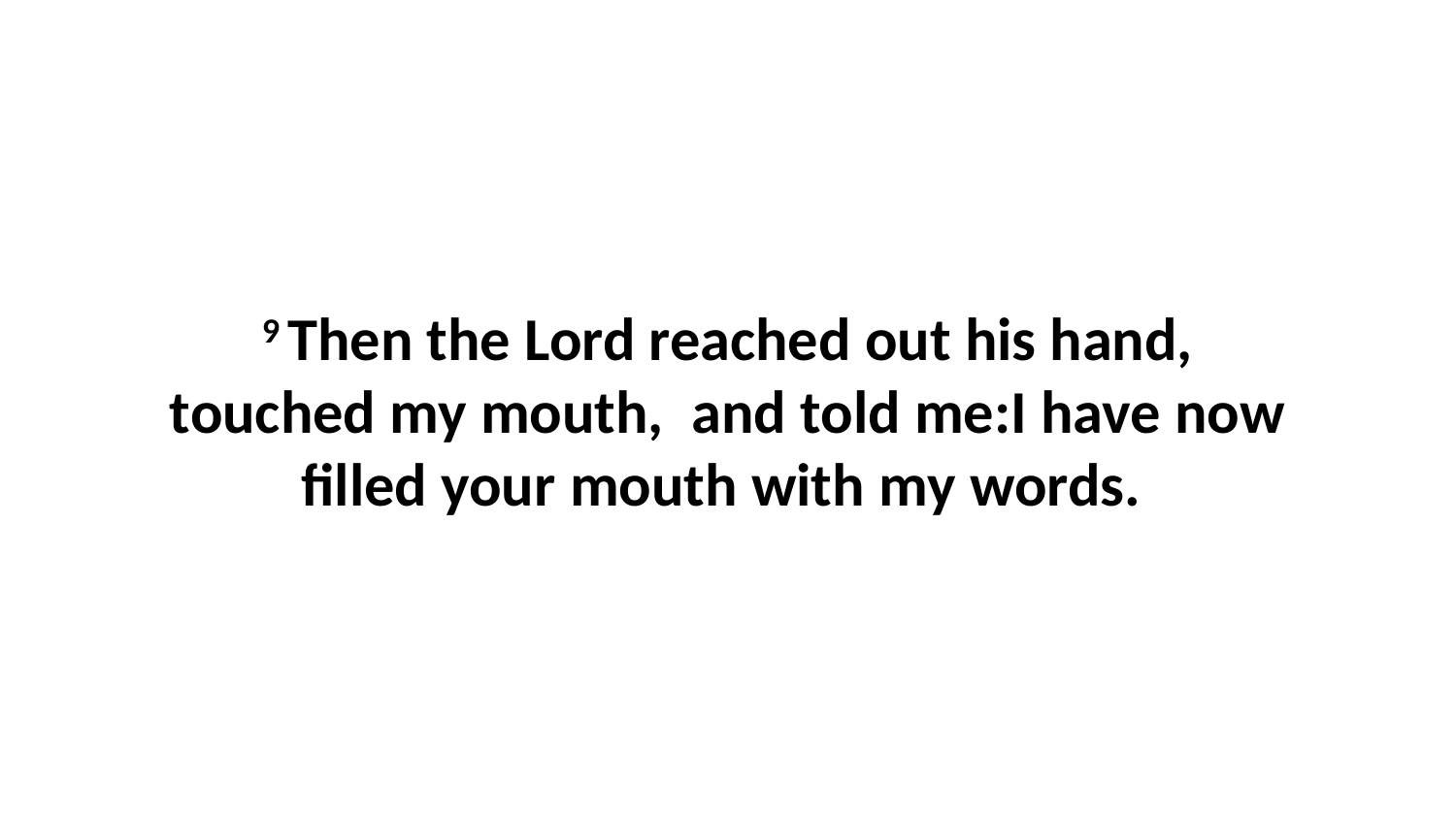

9 Then the Lord reached out his hand, touched my mouth,  and told me:I have now filled your mouth with my words.